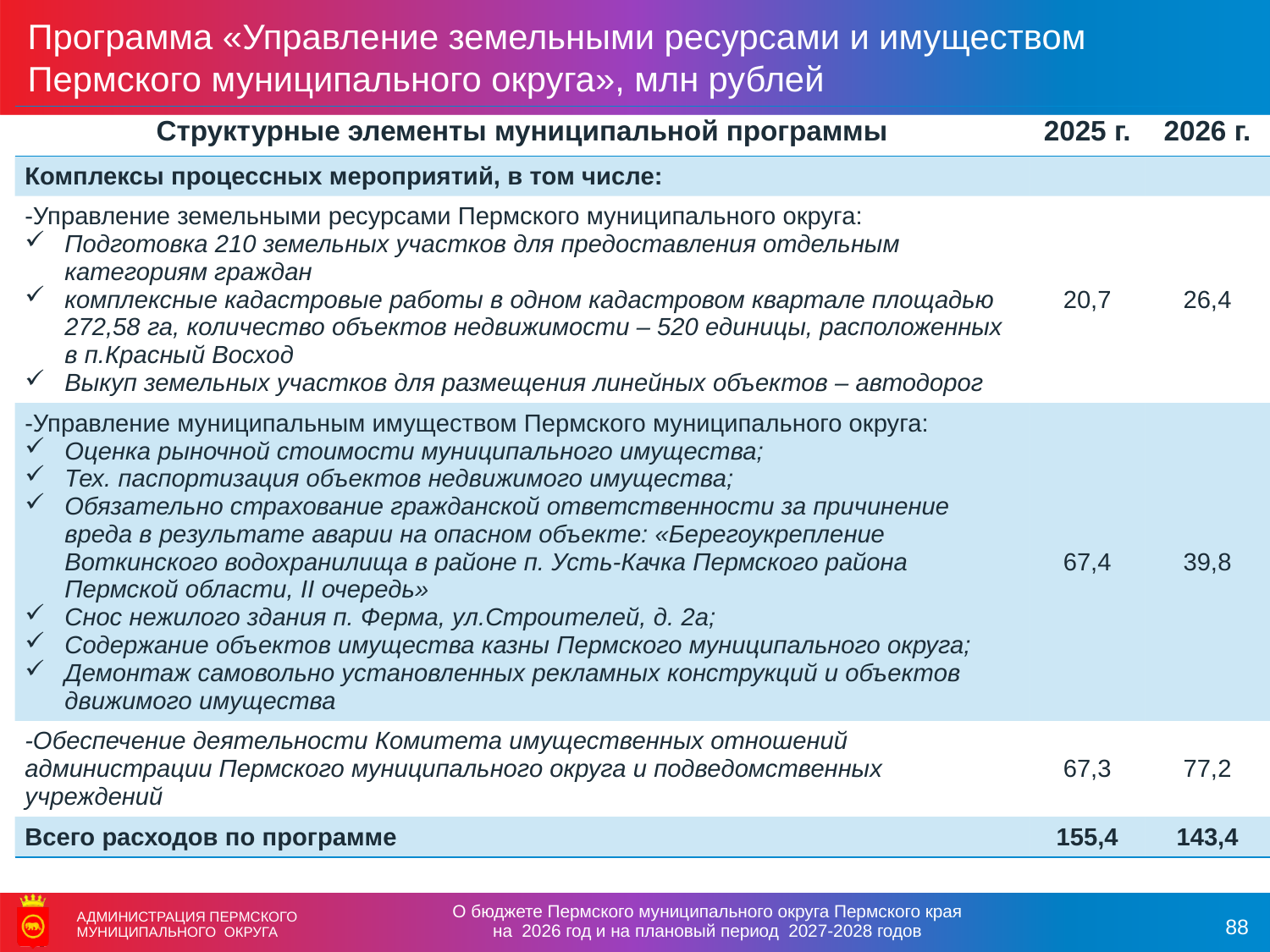

Программа «Управление земельными ресурсами и имуществом Пермского муниципального округа», млн рублей
| Структурные элементы муниципальной программы | 2025 г. | 2026 г. |
| --- | --- | --- |
| Комплексы процессных мероприятий, в том числе: |  |  |
| -Управление земельными ресурсами Пермского муниципального округа: Подготовка 210 земельных участков для предоставления отдельным категориям граждан комплексные кадастровые работы в одном кадастровом квартале площадью 272,58 га, количество объектов недвижимости – 520 единицы, расположенных в п.Красный Восход Выкуп земельных участков для размещения линейных объектов – автодорог | 20,7 | 26,4 |
| -Управление муниципальным имуществом Пермского муниципального округа: Оценка рыночной стоимости муниципального имущества; Тех. паспортизация объектов недвижимого имущества; Обязательно страхование гражданской ответственности за причинение вреда в результате аварии на опасном объекте: «Берегоукрепление Воткинского водохранилища в районе п. Усть-Качка Пермского района Пермской области, II очередь» Снос нежилого здания п. Ферма, ул.Строителей, д. 2а; Содержание объектов имущества казны Пермского муниципального округа; Демонтаж самовольно установленных рекламных конструкций и объектов движимого имущества | 67,4 | 39,8 |
| -Обеспечение деятельности Комитета имущественных отношений администрации Пермского муниципального округа и подведомственных учреждений | 67,3 | 77,2 |
| Всего расходов по программе | 155,4 | 143,4 |
О бюджете Пермского муниципального округа Пермского края
на  2026 год и на плановый период  2027-2028 годов
АДМИНИСТРАЦИЯ ПЕРМСКОГО МУНИЦИПАЛЬНОГО  ОКРУГА